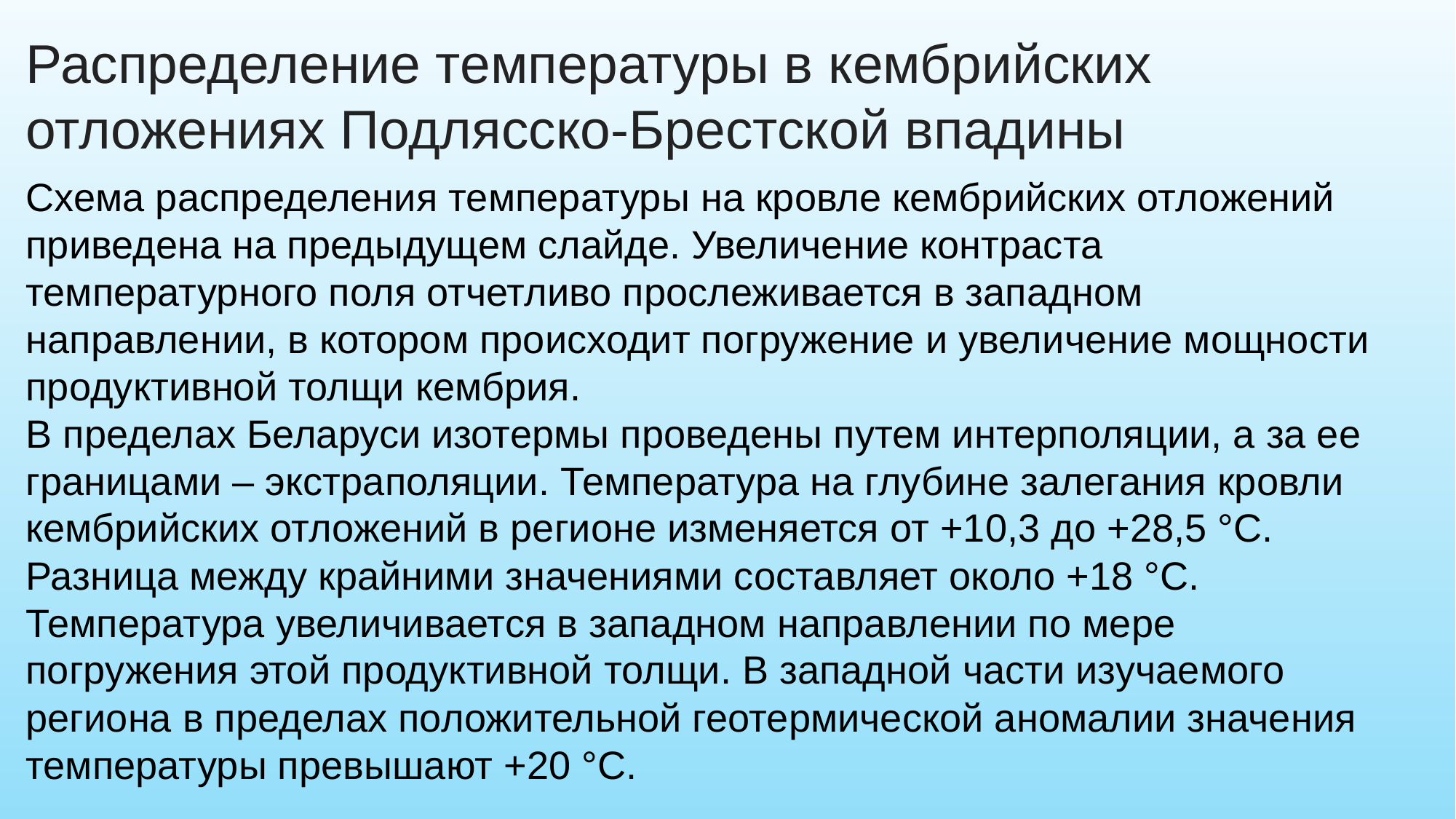

Распределение температуры в кембрийских отложениях Подлясско-Брестской впадины
Схема распределения температуры на кровле кембрийских отложений приведена на предыдущем слайде. Увеличение контраста температурного поля отчетливо прослеживается в западном направлении, в котором происходит погружение и увеличение мощности продуктивной толщи кембрия.
В пределах Беларуси изотермы проведены путем интерполяции, а за ее границами – экстраполяции. Температура на глубине залегания кровли кембрийских отложений в регионе изменяется от +10,3 до +28,5 °C. Разница между крайними значениями составляет около +18 °C. Температура увеличивается в западном направлении по мере погружения этой продуктивной толщи. В западной части изучаемого
региона в пределах положительной геотермической аномалии значения температуры превышают +20 °C.